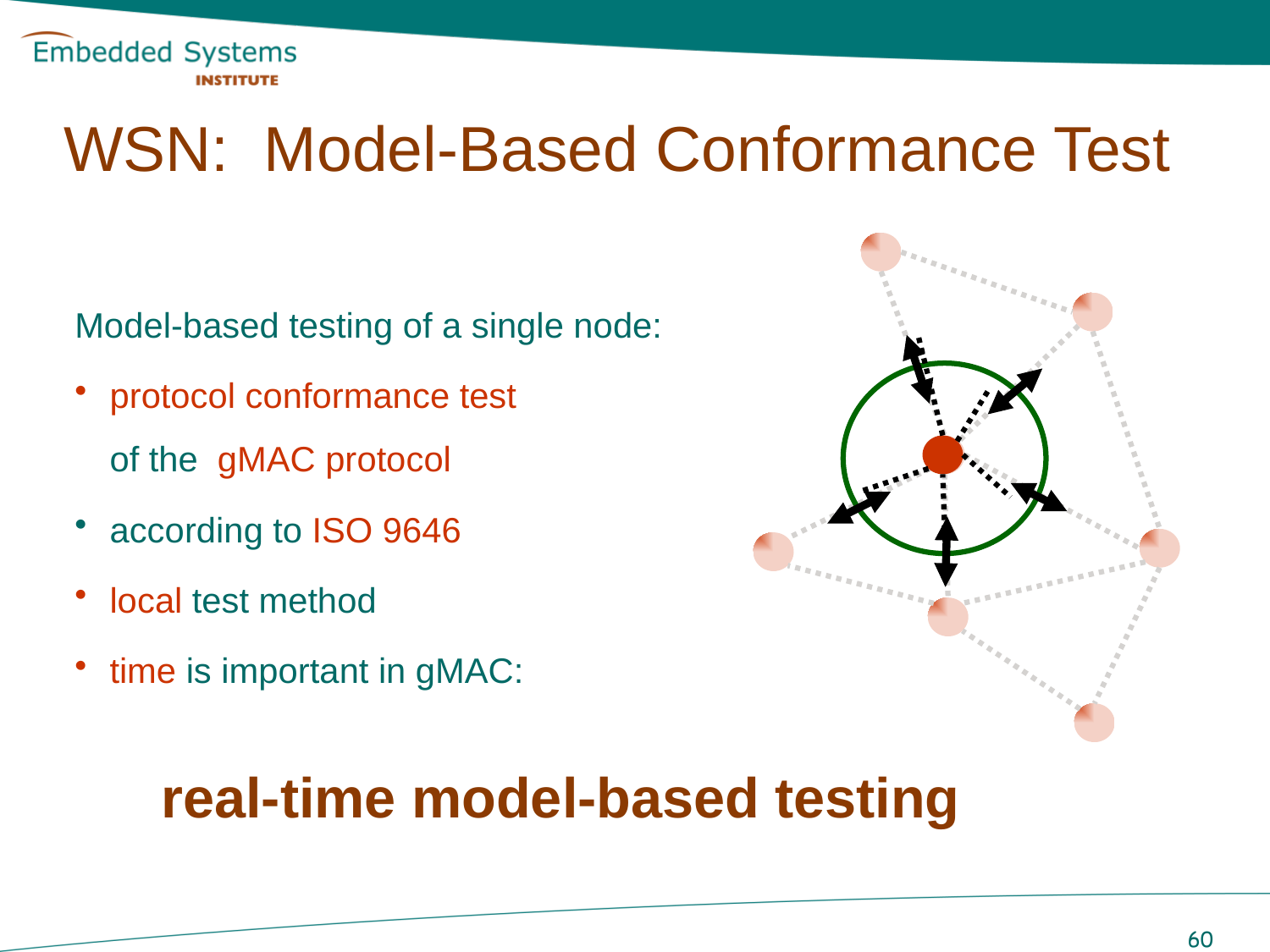

# WSN:  Model-Based Conformance Test

Model-based testing of a single node:
protocol conformance test
of the  gMAC protocol
according to ISO 9646
local test method
time is important in gMAC:
	real-time model-based testing

   60